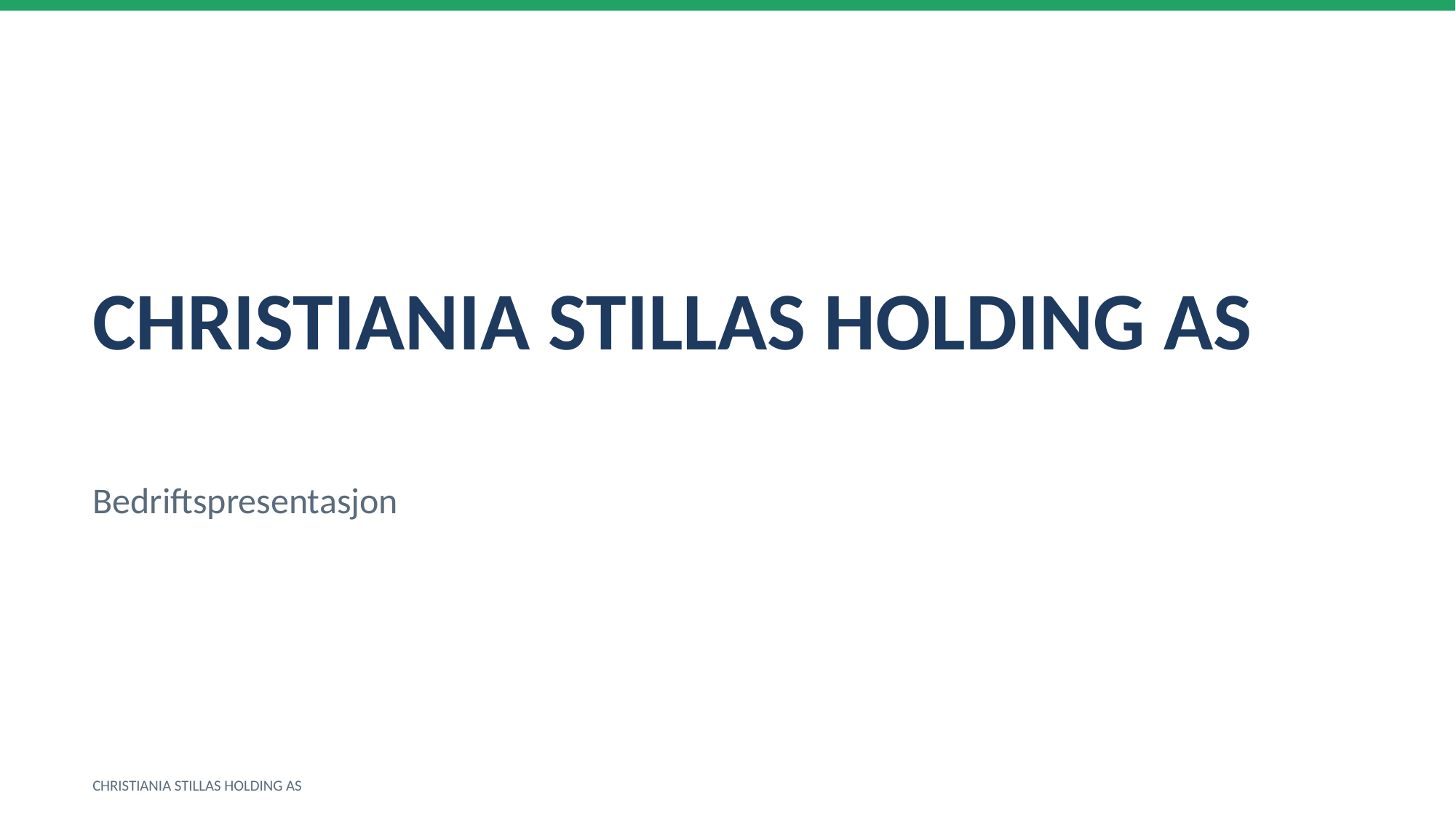

CHRISTIANIA STILLAS HOLDING AS
Bedriftspresentasjon
CHRISTIANIA STILLAS HOLDING AS